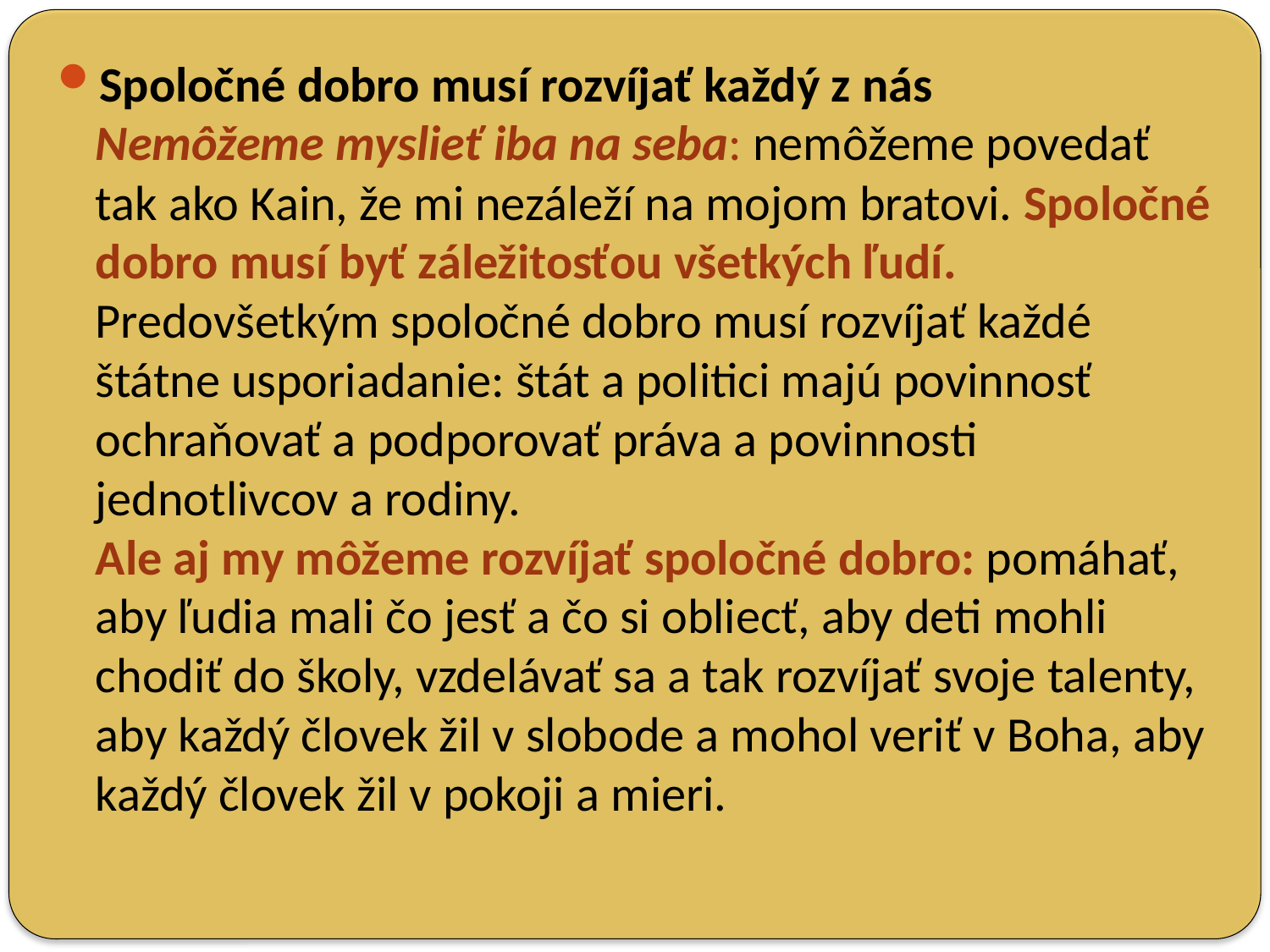

Spoločné dobro musí rozvíjať každý z nás
Nemôžeme myslieť iba na seba: nemôžeme povedať tak ako Kain, že mi nezáleží na mojom bratovi. Spoločné dobro musí byť záležitosťou všetkých ľudí. Predovšetkým spoločné dobro musí rozvíjať každé štátne usporiadanie: štát a politici majú povinnosť ochraňovať a podporovať práva a povinnosti jednotlivcov a rodiny.
Ale aj my môžeme rozvíjať spoločné dobro: pomáhať, aby ľudia mali čo jesť a čo si obliecť, aby deti mohli chodiť do školy, vzdelávať sa a tak rozvíjať svoje talenty, aby každý človek žil v slobode a mohol veriť v Boha, aby každý človek žil v pokoji a mieri.